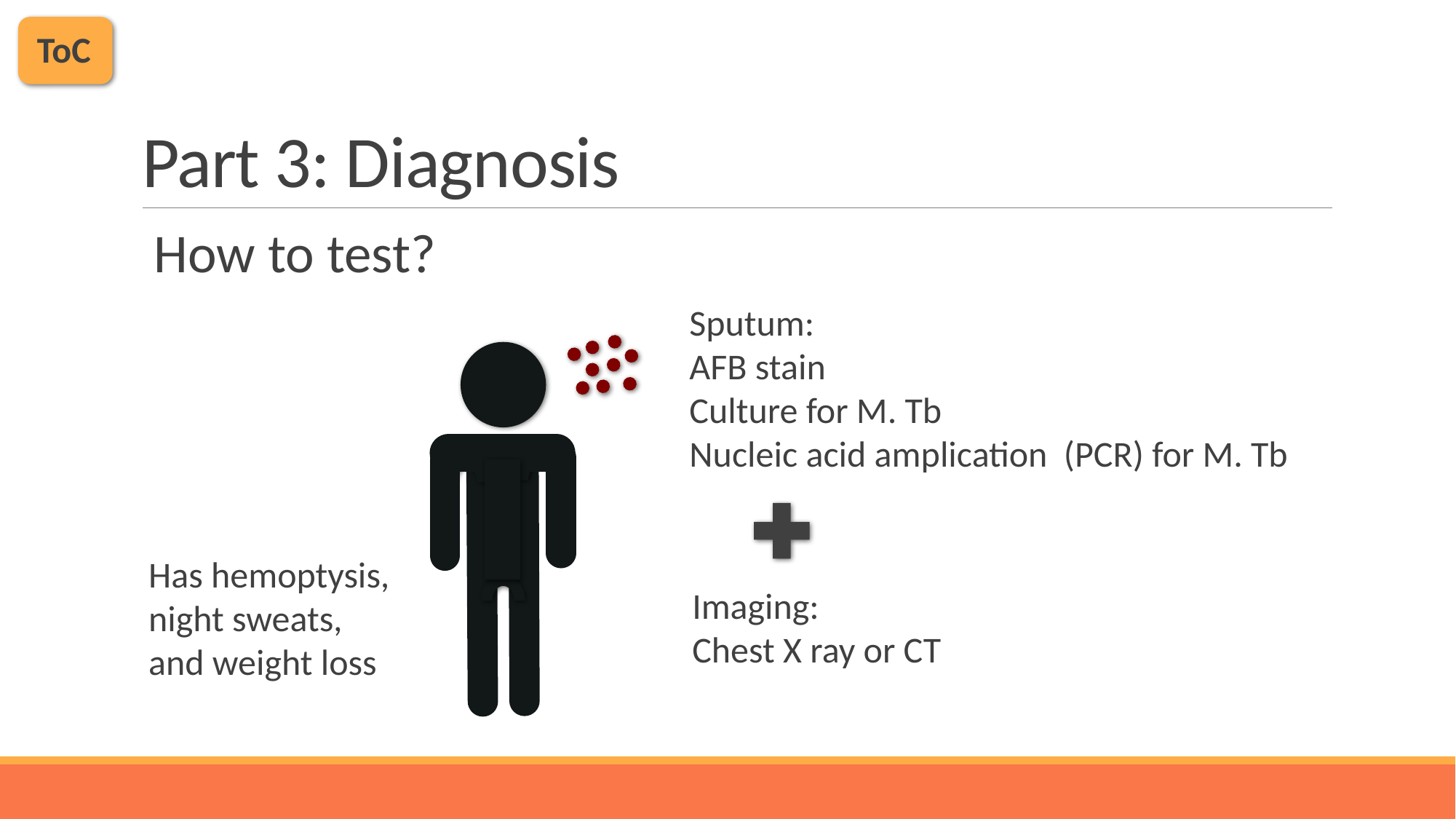

ToC
# Part 3: Diagnosis
How to test?

Sputum:
AFB stain
Culture for M. Tb
Nucleic acid amplication  (PCR) for M. Tb

Has hemoptysis, night sweats, and weight loss
Imaging:
Chest X ray or CT